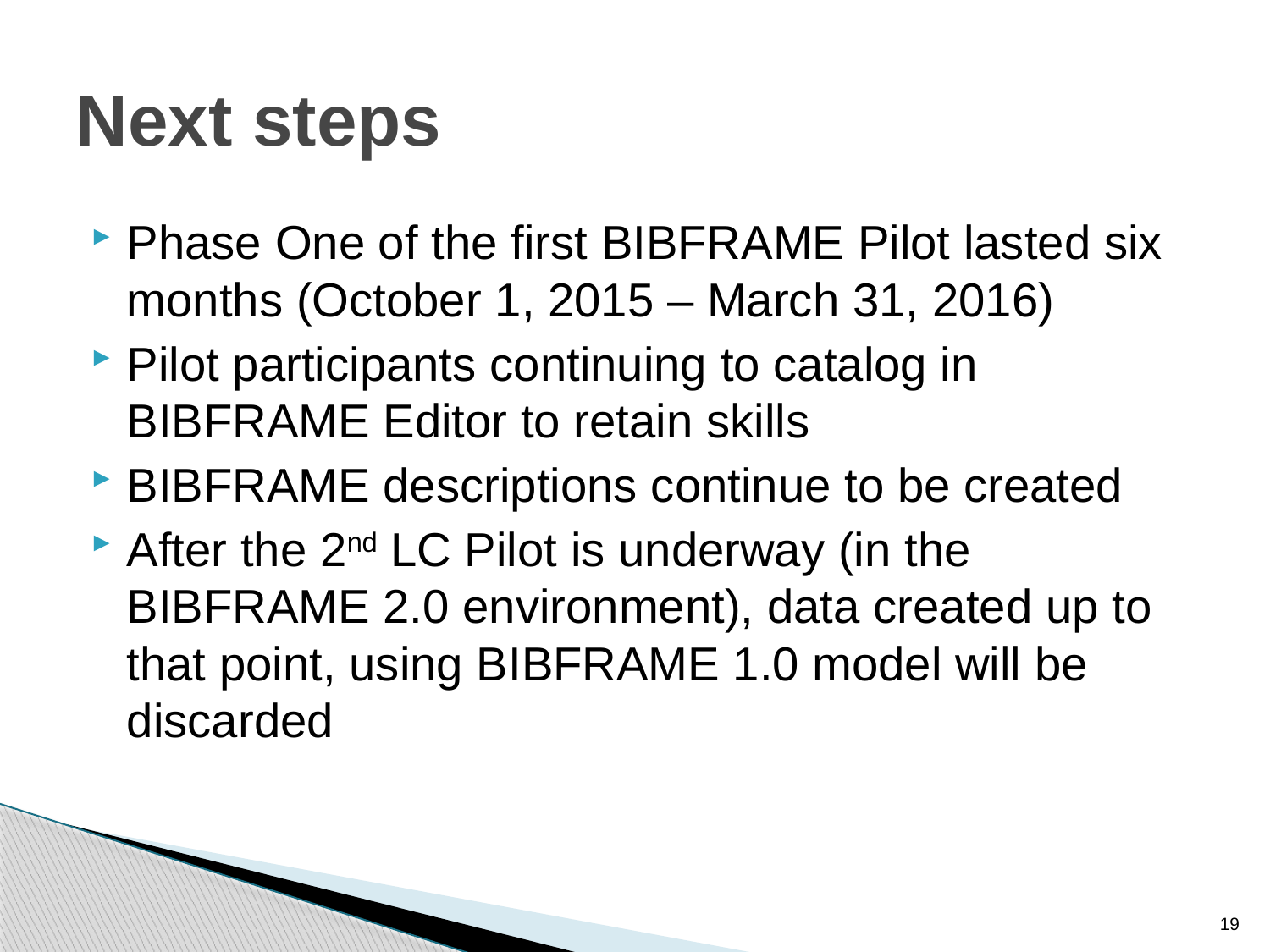

# Next steps
Phase One of the first BIBFRAME Pilot lasted six months (October 1, 2015 – March 31, 2016)
Pilot participants continuing to catalog in BIBFRAME Editor to retain skills
BIBFRAME descriptions continue to be created
After the 2nd LC Pilot is underway (in the BIBFRAME 2.0 environment), data created up to that point, using BIBFRAME 1.0 model will be discarded
19